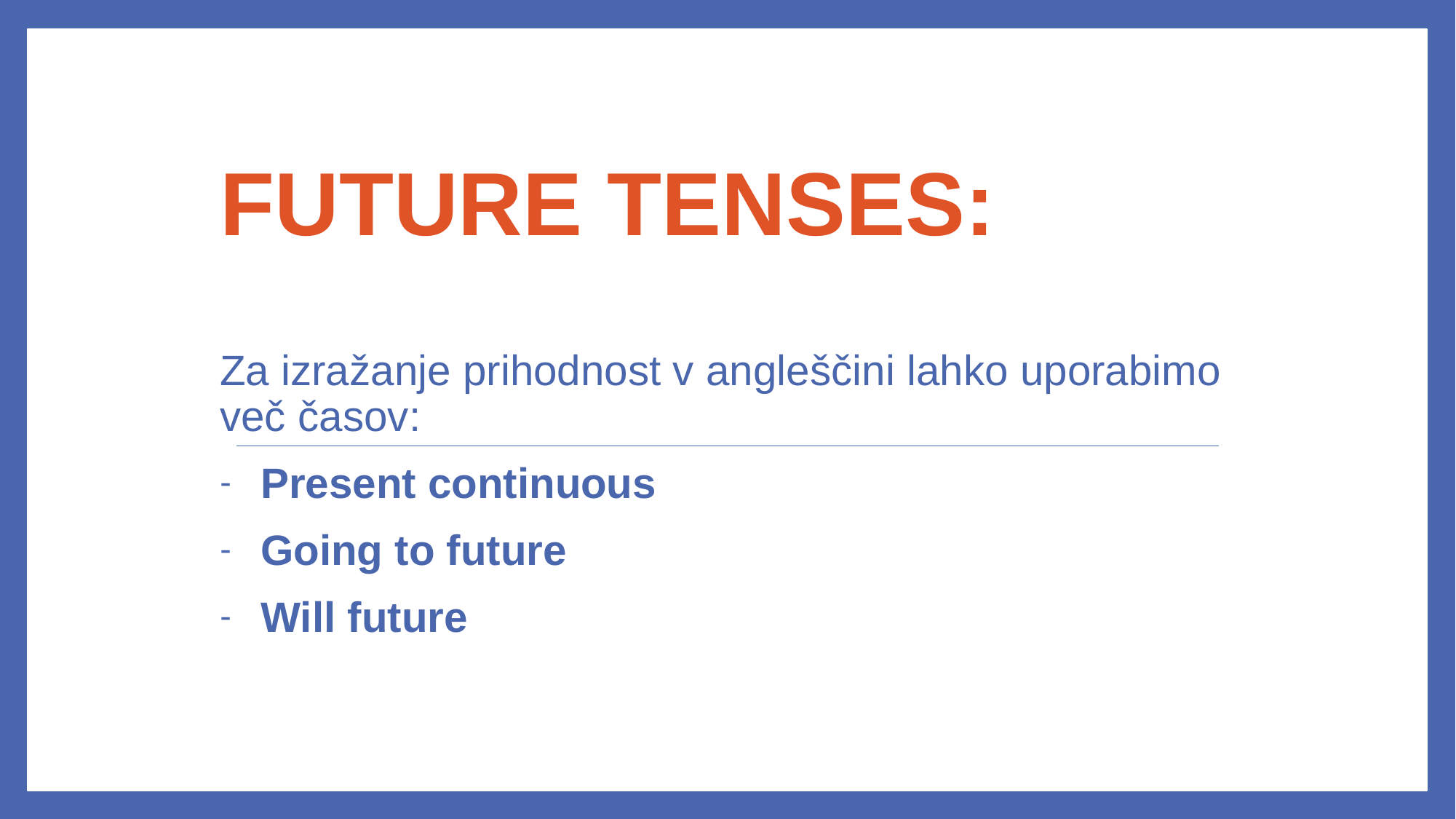

# FUTURE TENSES:
Za izražanje prihodnost v angleščini lahko uporabimo več časov:
Present continuous
Going to future
Will future